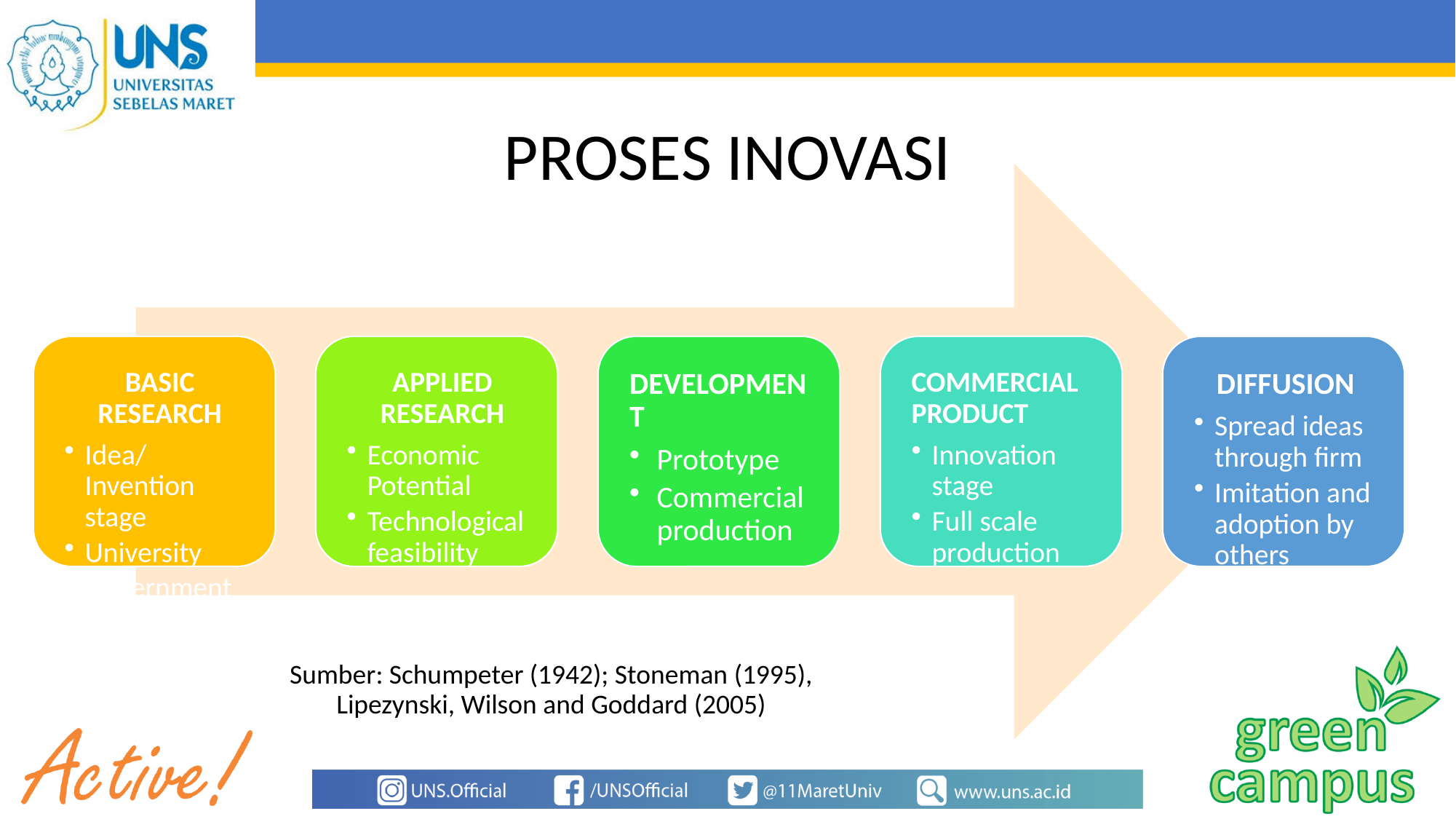

# PROSES INOVASI
BASIC RESEARCH
Idea/ Invention stage
University
Government
APPLIED RESEARCH
Economic Potential
Technological feasibility
DEVELOPMENT
Prototype
Commercial production
COMMERCIAL PRODUCT
Innovation stage
Full scale production
DIFFUSION
Spread ideas through firm
Imitation and adoption by others
Sumber: Schumpeter (1942); Stoneman (1995), Lipezynski, Wilson and Goddard (2005)